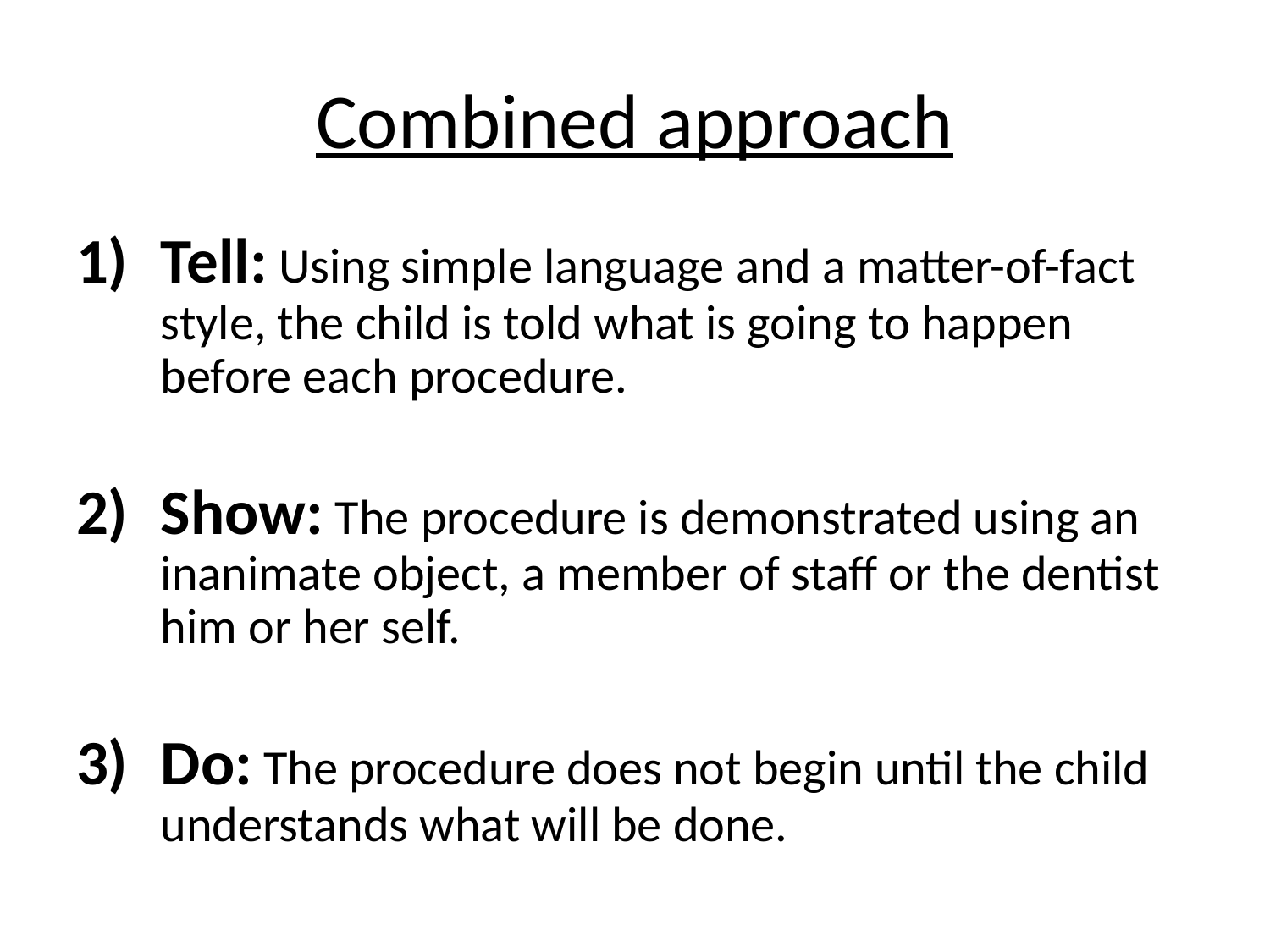

# Combined approach
Tell: Using simple language and a matter-of-fact style, the child is told what is going to happen before each procedure.

Show: The procedure is demonstrated using an inanimate object, a member of staff or the dentist him or her self.

Do: The procedure does not begin until the child understands what will be done.